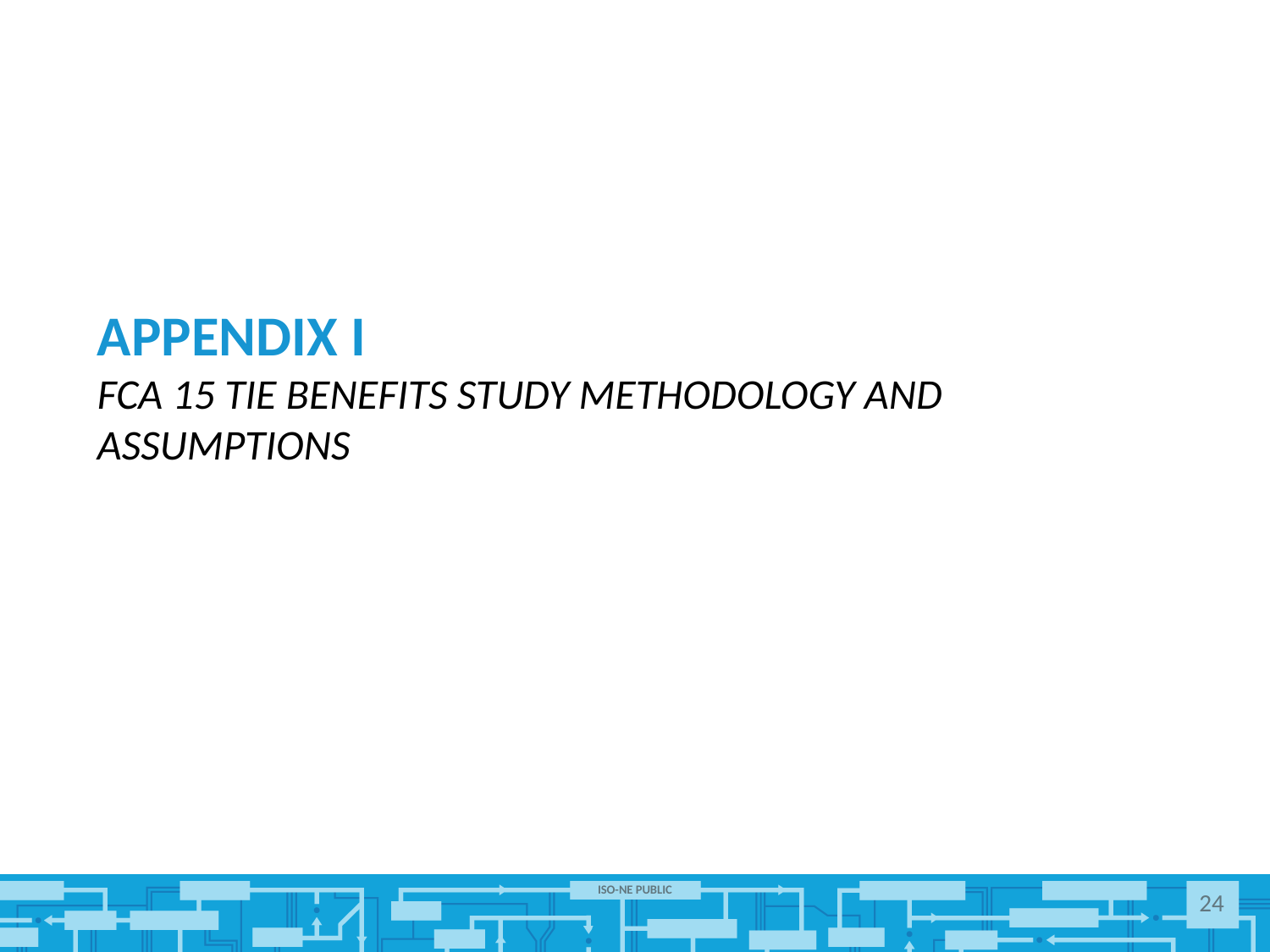

# Appendix I FCA 15 tie Benefits study Methodology and assumptions
24